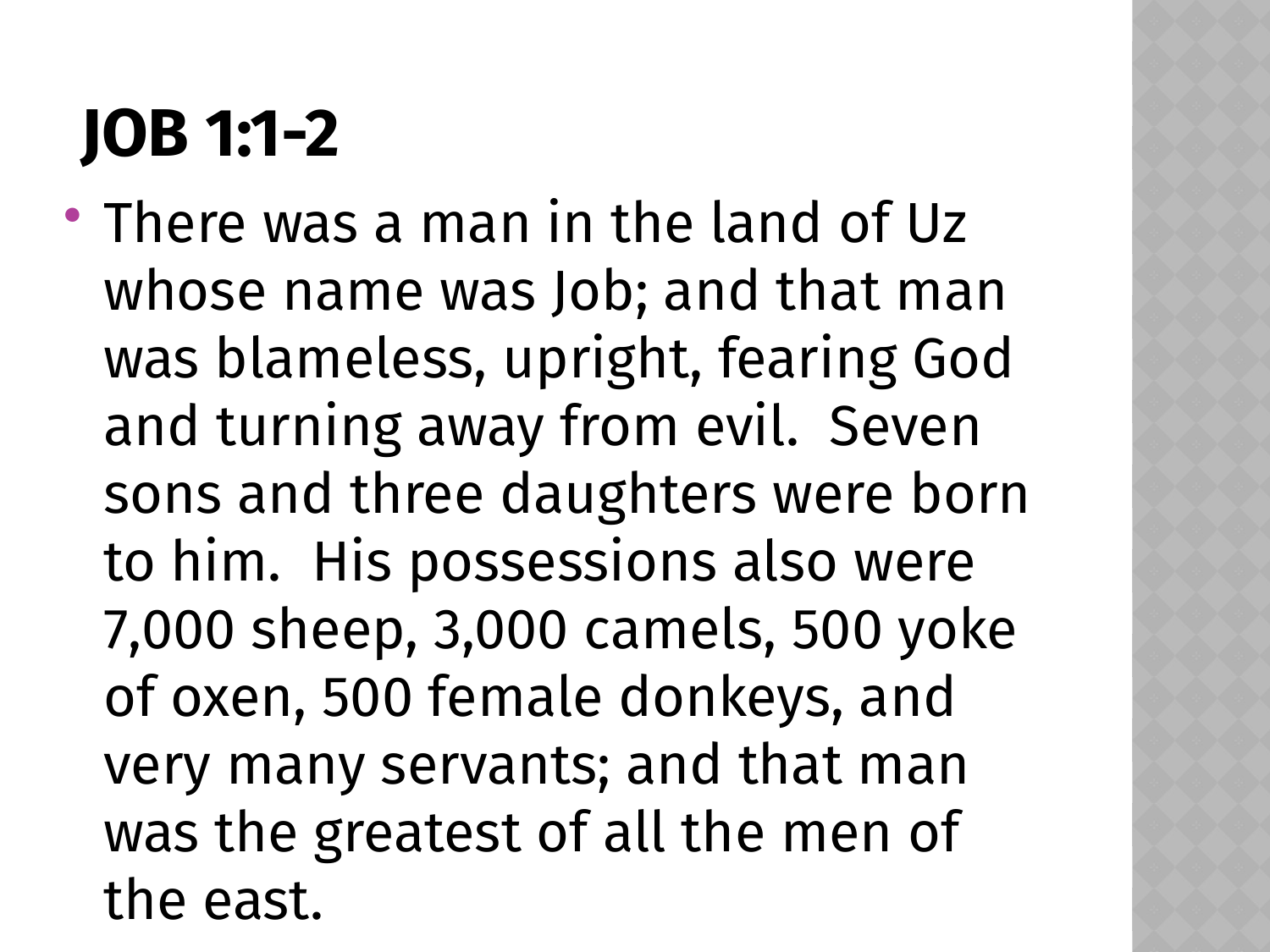

# Job 1:1-2
There was a man in the land of Uz whose name was Job; and that man was blameless, upright, fearing God and turning away from evil.  Seven sons and three daughters were born to him.  His possessions also were 7,000 sheep, 3,000 camels, 500 yoke of oxen, 500 female donkeys, and very many servants; and that man was the greatest of all the men of the east.